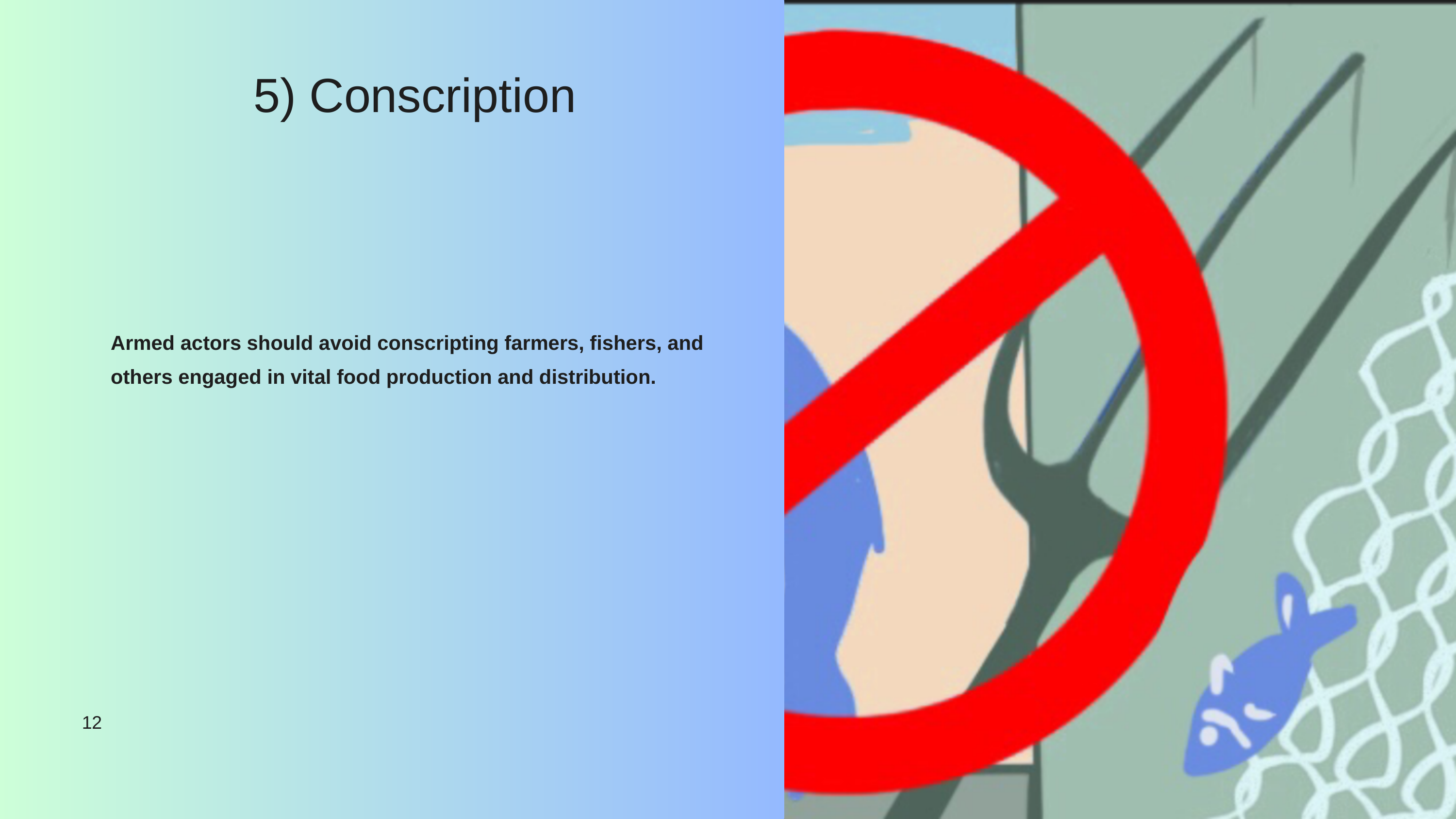

5) Conscription
Armed actors should avoid conscripting farmers, fishers, and others engaged in vital food production and distribution.

12